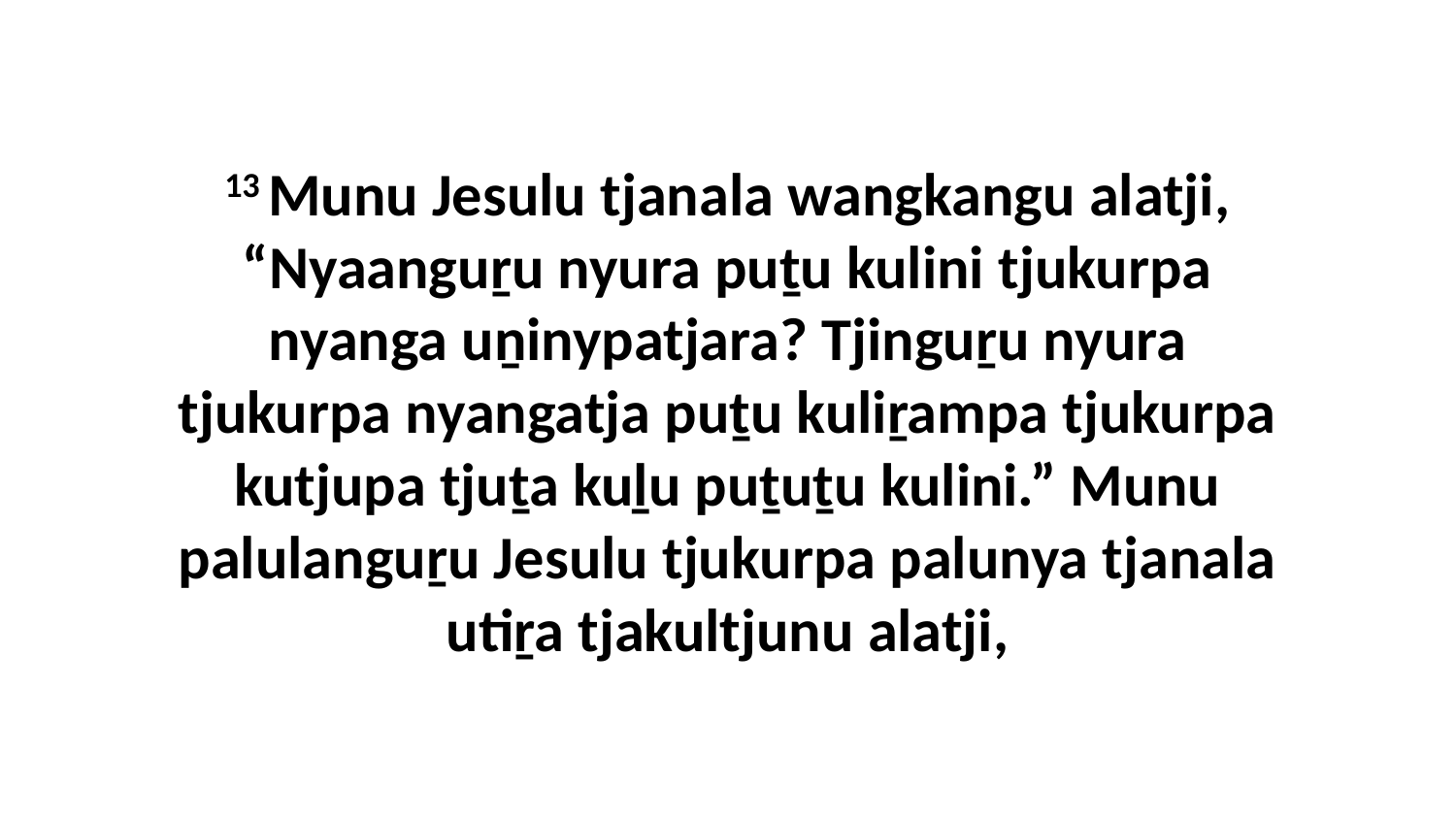

13 Munu Jesulu tjanala wangkangu alatji, “Nyaanguṟu nyura puṯu kulini tjukurpa nyanga uṉinypatjara? Tjinguṟu nyura tjukurpa nyangatja puṯu kuliṟampa tjukurpa kutjupa tjuṯa kuḻu puṯuṯu kulini.” Munu palulanguṟu Jesulu tjukurpa palunya tjanala utiṟa tjakultjunu alatji,